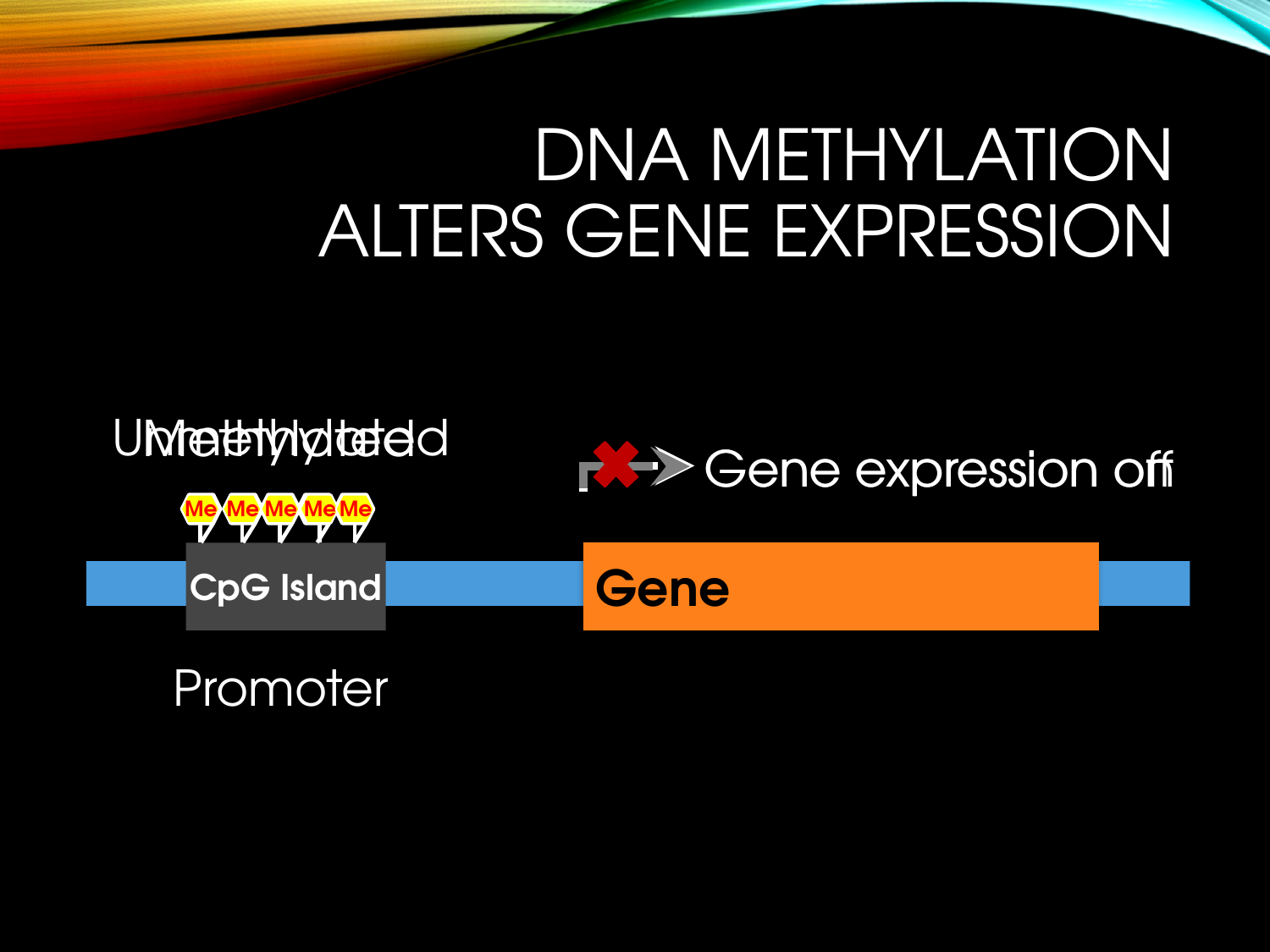

# DNA Methylation Alters Gene Expression
Unmethylated
Methylated

Gene expression off
Gene expression on
Me

Me

Me

Me

Me

Gene
CpG Island

Promoter